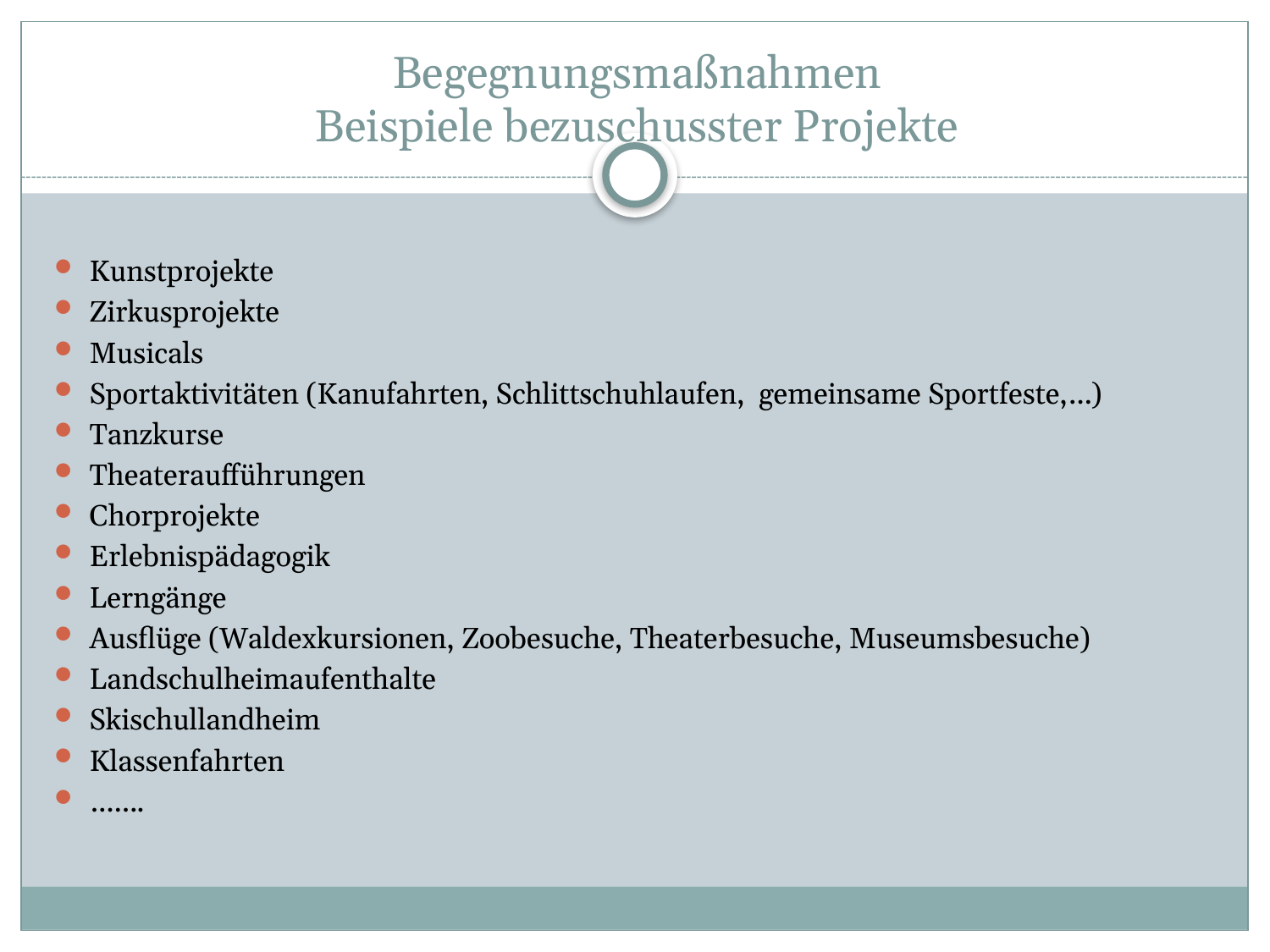

# Begegnungsmaßnahmen Beispiele bezuschusster Projekte

Kunstprojekte
Zirkusprojekte
Musicals
Sportaktivitäten (Kanufahrten, Schlittschuhlaufen,  gemeinsame Sportfeste,…)
Tanzkurse
Theateraufführungen
Chorprojekte
Erlebnispädagogik
Lerngänge
Ausflüge (Waldexkursionen, Zoobesuche, Theaterbesuche, Museumsbesuche)
Landschulheimaufenthalte
Skischullandheim
Klassenfahrten
…….